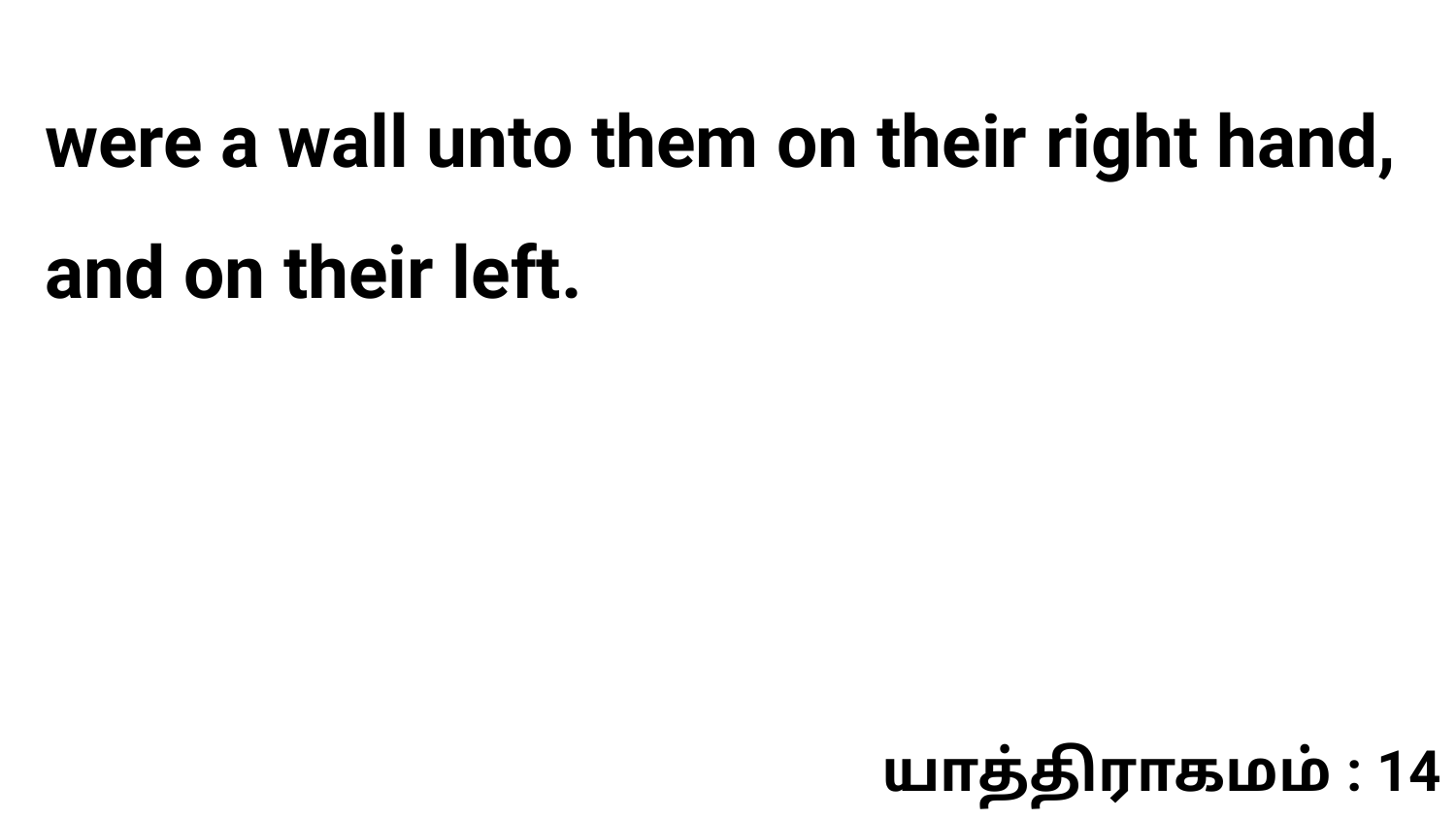

were a wall unto them on their right hand, and on their left.
யாத்திராகமம் : 14